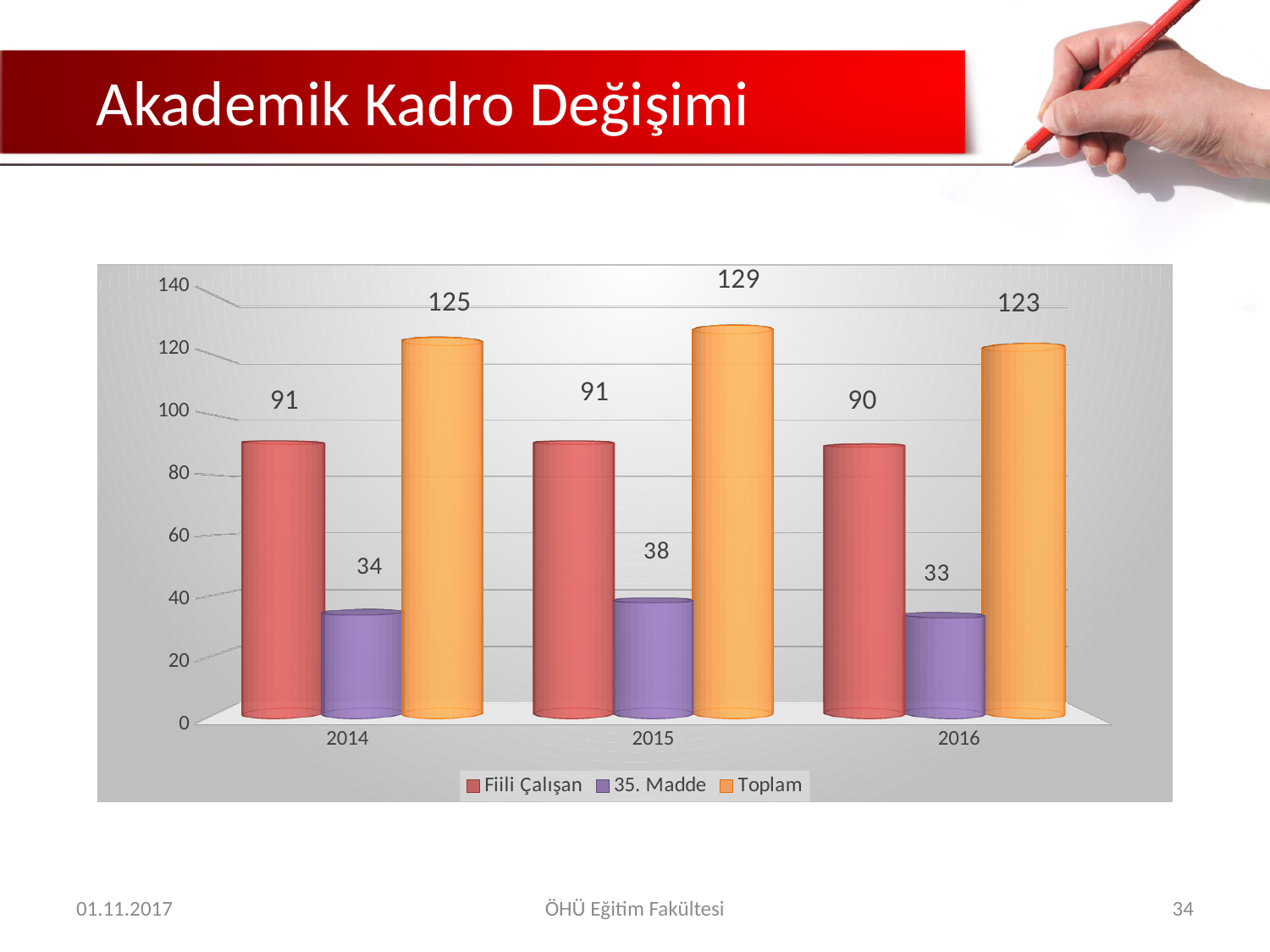

# Akademik Kadro Değişimi

[unsupported chart]

01.11.2017
ÖHÜ Eğitim Fakültesi
34